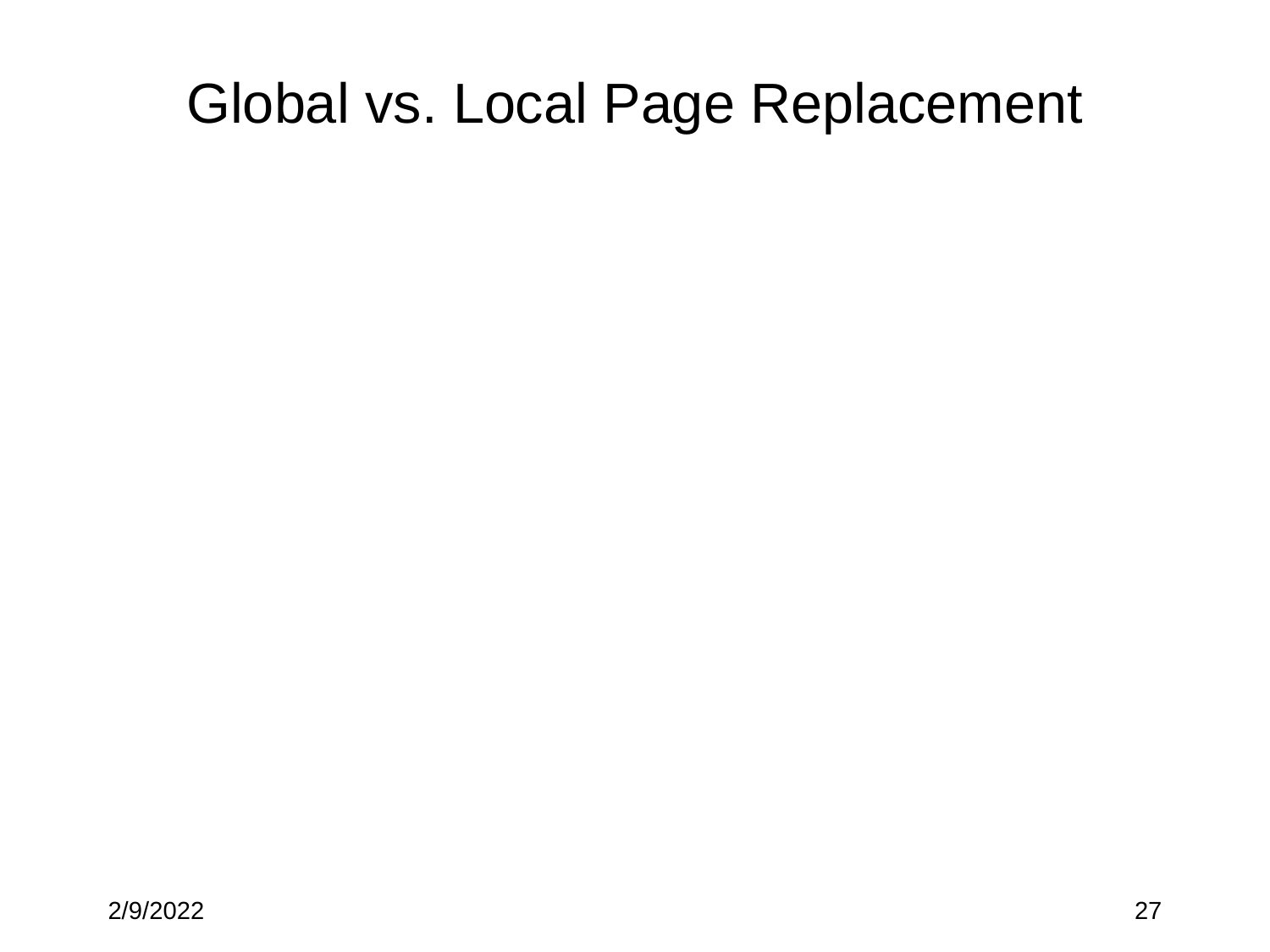

# Global vs. Local Page Replacement

2/9/2022
27